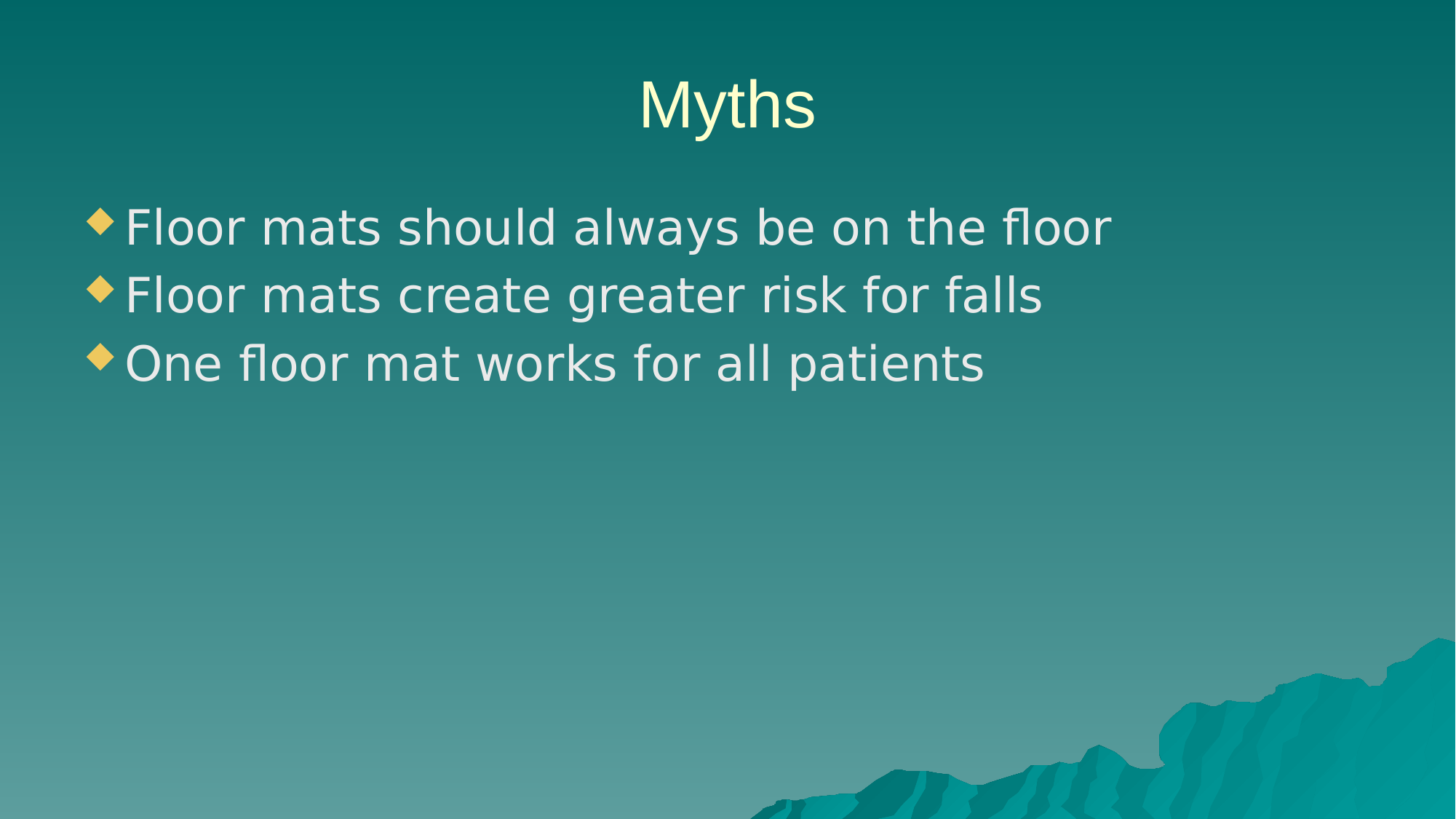

# Myths
Floor mats should always be on the floor
Floor mats create greater risk for falls
One floor mat works for all patients